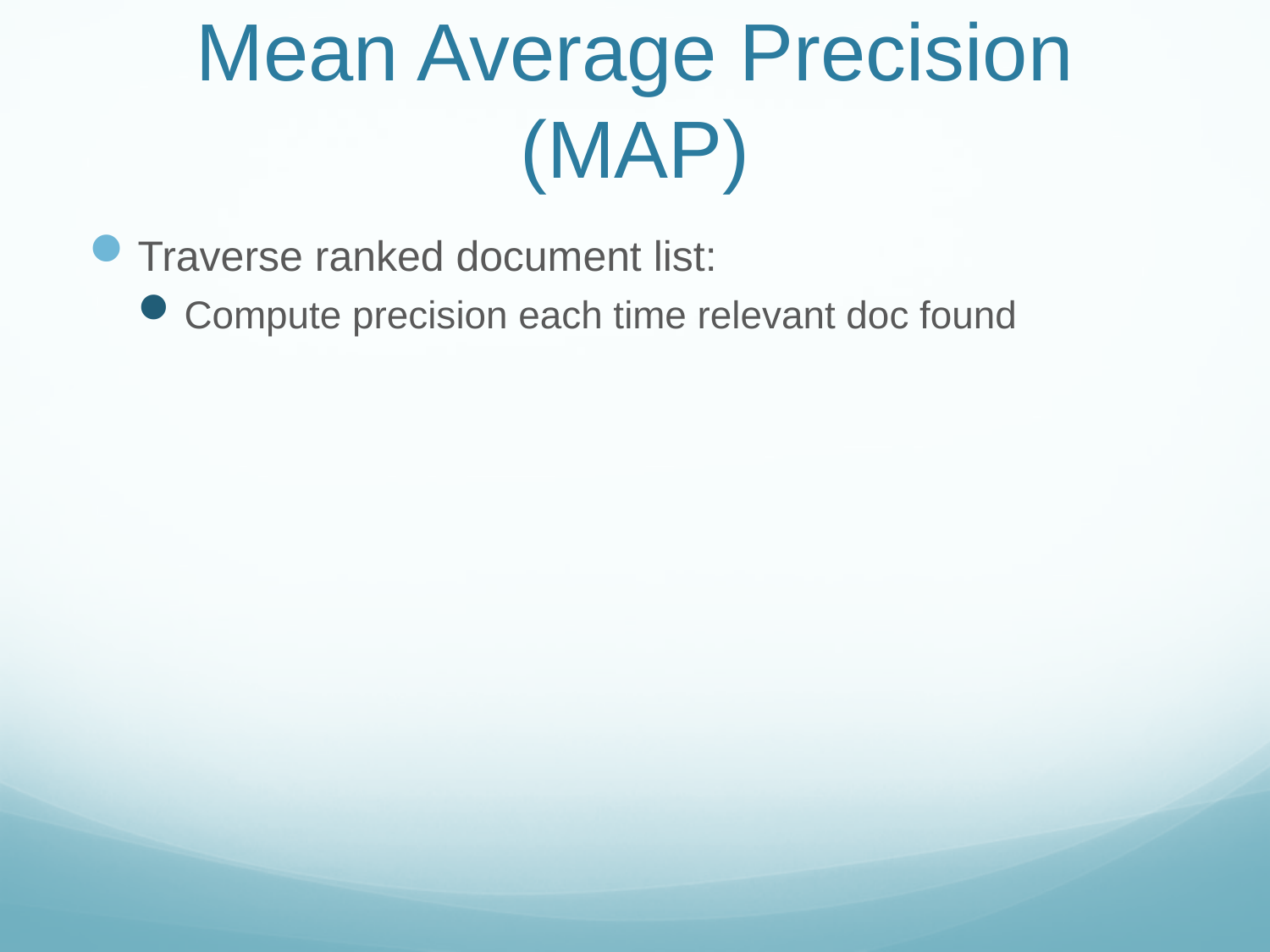

# Mean Average Precision (MAP)
Traverse ranked document list:
Compute precision each time relevant doc found